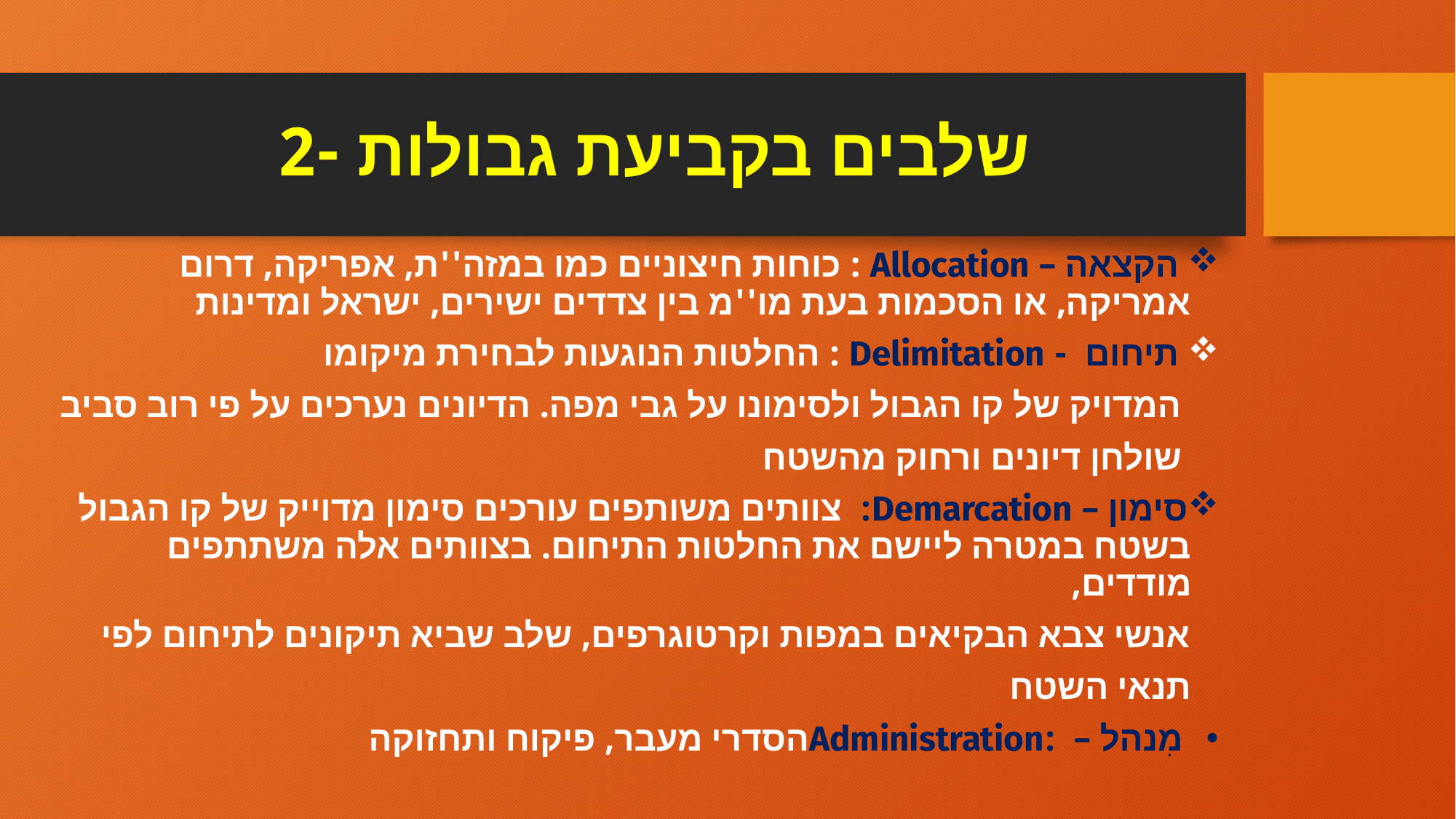

# שלבים בקביעת גבולות -2
 הקצאה – Allocation : כוחות חיצוניים כמו במזה''ת, אפריקה, דרום אמריקה, או הסכמות בעת מו''מ בין צדדים ישירים, ישראל ומדינות
 תיחום  - Delimitation : החלטות הנוגעות לבחירת מיקומו
    המדויק של קו הגבול ולסימונו על גבי מפה. הדיונים נערכים על פי רוב סביב
    שולחן דיונים ורחוק מהשטח
סימון – Demarcation:  צוותים משותפים עורכים סימון מדוייק של קו הגבול  בשטח במטרה ליישם את החלטות התיחום. בצוותים אלה משתתפים מודדים,
   אנשי צבא הבקיאים במפות וקרטוגרפים, שלב שביא תיקונים לתיחום לפי
   תנאי השטח
 מִנהל –  :Administrationהסדרי מעבר, פיקוח ותחזוקה